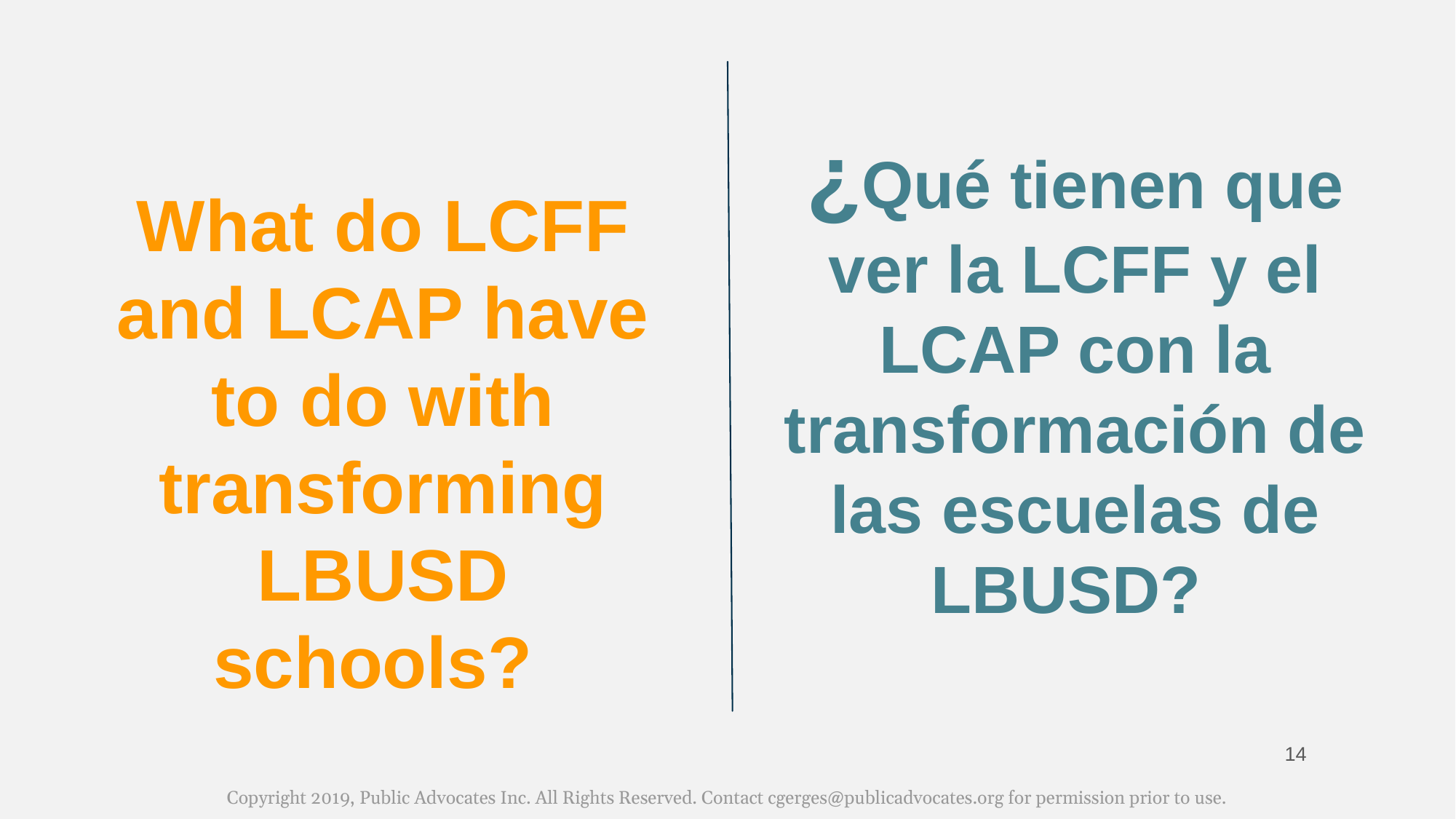

¿Qué tienen que ver la LCFF y el LCAP con la transformación de las escuelas de LBUSD?

What do LCFF and LCAP have to do with transforming LBUSD schools?

14
Copyright 2019, Public Advocates Inc. All Rights Reserved. Contact cgerges@publicadvocates.org for permission prior to use.